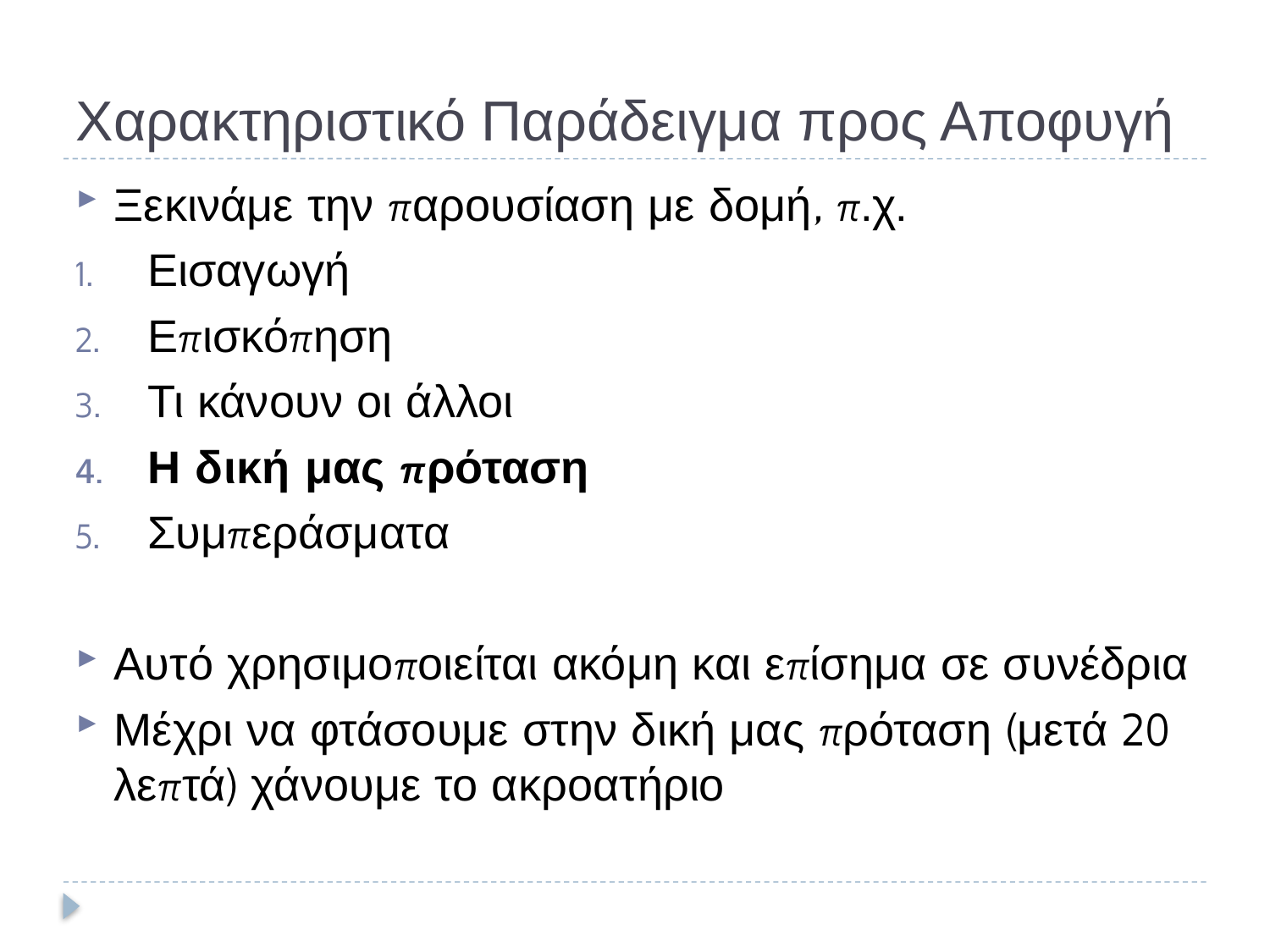

# Χαρακτηριστικό Παράδειγμα προς Αποφυγή
Ξεκινάμε την παρουσίαση με δομή, π.χ.
Εισαγωγή
Επισκόπηση
Τι κάνουν οι άλλοι
Η δική μας πρόταση
Συμπεράσματα

Αυτό χρησιμοποιείται ακόμη και επίσημα σε συνέδρια
Μέχρι να φτάσουμε στην δική μας πρόταση (μετά 20 λεπτά) χάνουμε το ακροατήριο